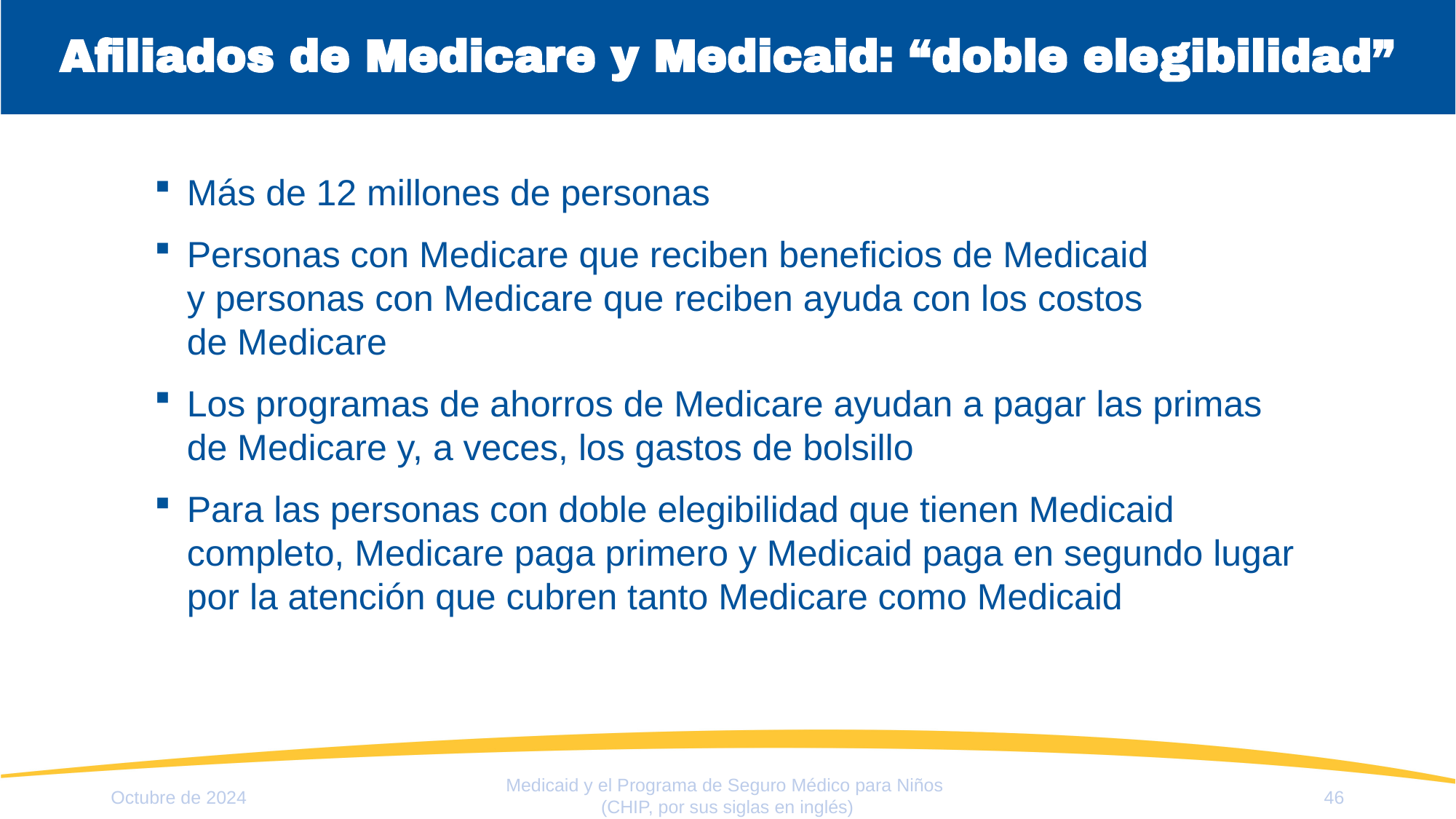

# Afiliados de Medicare y Medicaid: “doble elegibilidad”
Más de 12 millones de personas
Personas con Medicare que reciben beneficios de Medicaid
y personas con Medicare que reciben ayuda con los costos
de Medicare
Los programas de ahorros de Medicare ayudan a pagar las primas de Medicare y, a veces, los gastos de bolsillo
Para las personas con doble elegibilidad que tienen Medicaid completo, Medicare paga primero y Medicaid paga en segundo lugar por la atención que cubren tanto Medicare como Medicaid
Medicaid y el Programa de Seguro Médico para Niños
(CHIP, por sus siglas en inglés)
Octubre de 2024
46